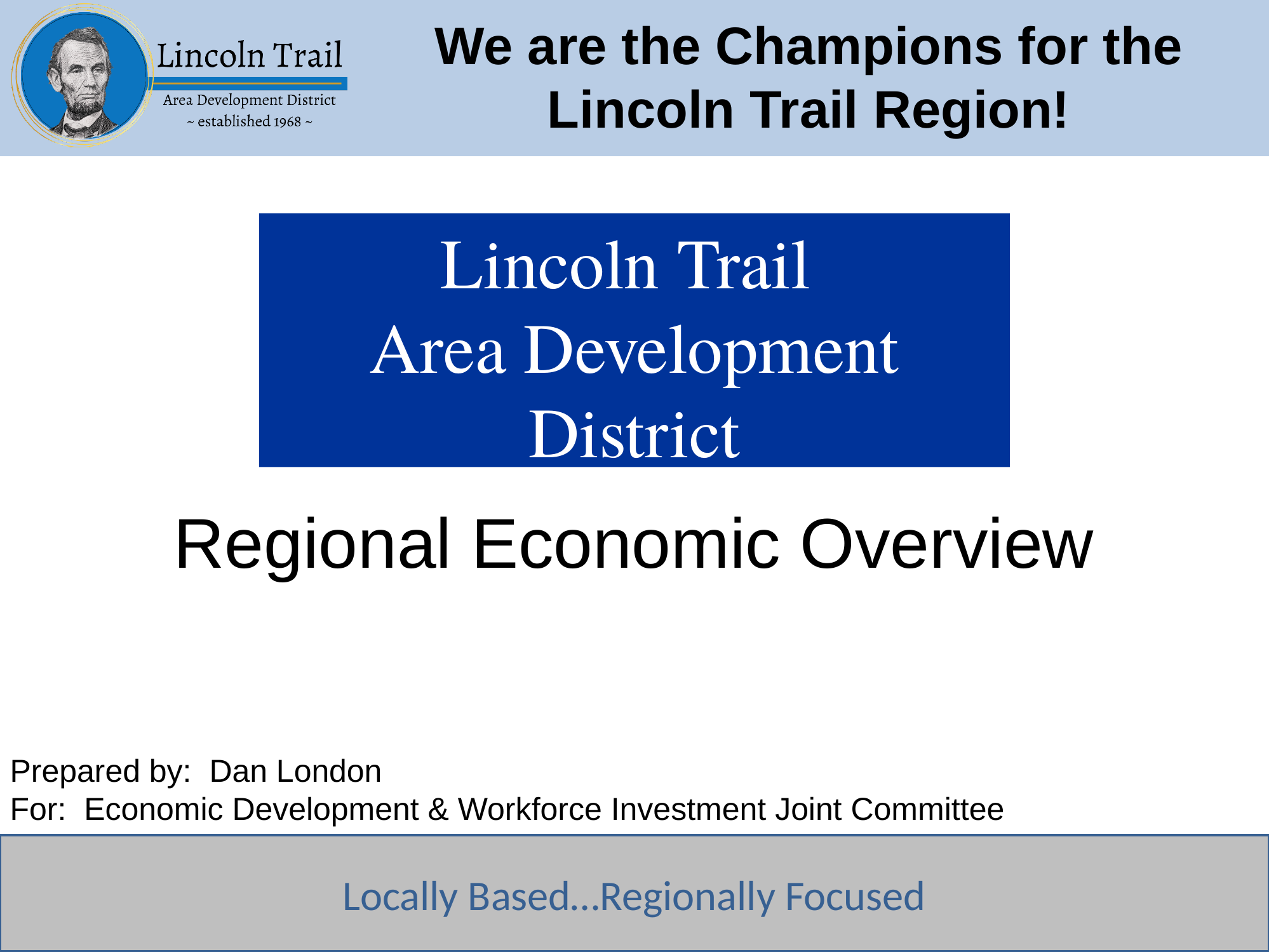

We are the Champions for the Lincoln Trail Region!
Lincoln Trail
Area Development District
Regional Economic Overview
Prepared by:  Dan London
For:  Economic Development & Workforce Investment Joint Committee
Locally Based…Regionally Focused